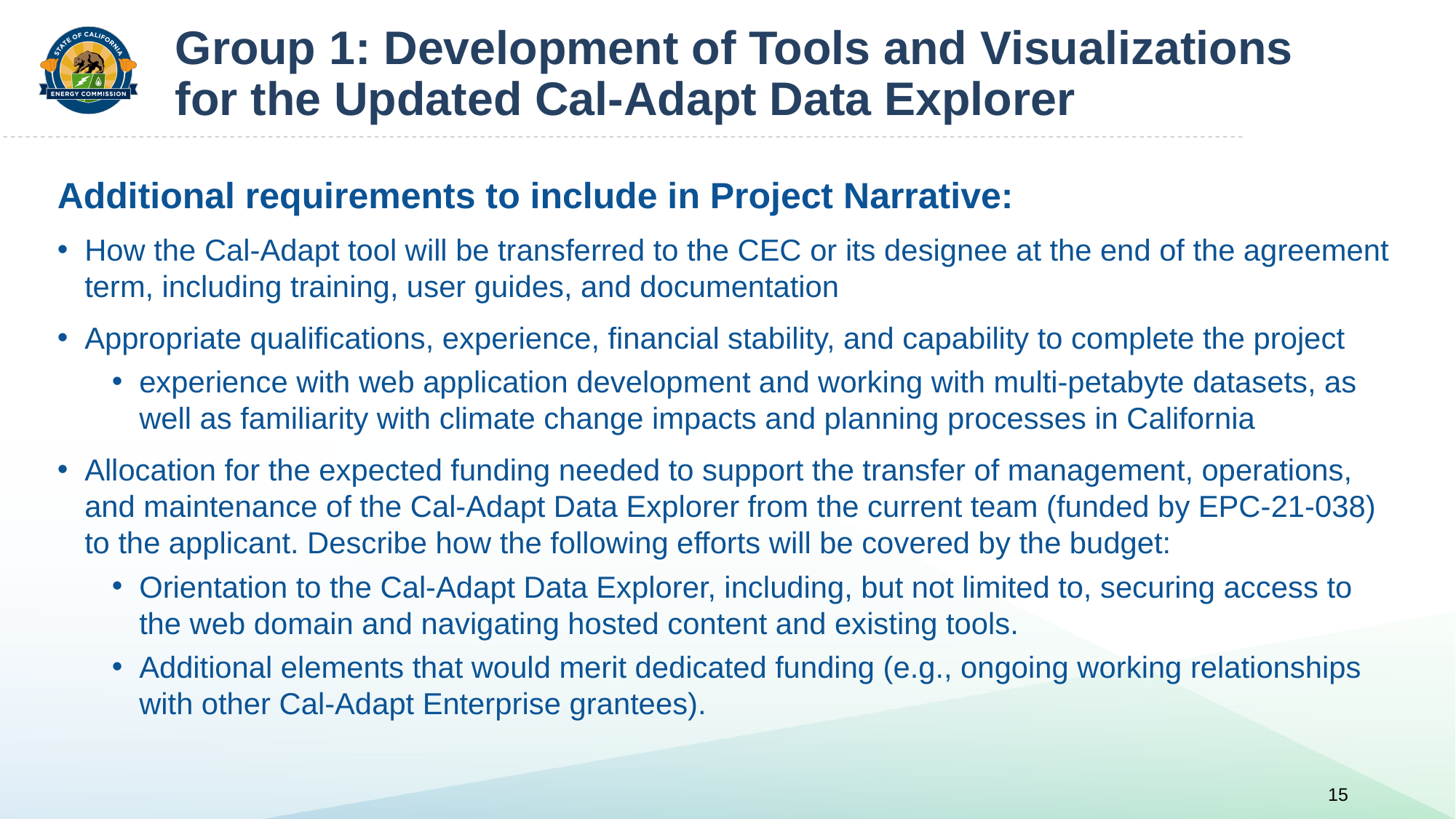

# Group 1: Development of Tools and Visualizations for the Updated Cal-Adapt Data Explorer
Additional requirements to include in Project Narrative:
How the Cal-Adapt tool will be transferred to the CEC or its designee at the end of the agreement term, including training, user guides, and documentation
Appropriate qualifications, experience, financial stability, and capability to complete the project
experience with web application development and working with multi-petabyte datasets, as well as familiarity with climate change impacts and planning processes in California
Allocation for the expected funding needed to support the transfer of management, operations, and maintenance of the Cal-Adapt Data Explorer from the current team (funded by EPC-21-038) to the applicant. Describe how the following efforts will be covered by the budget:
Orientation to the Cal-Adapt Data Explorer, including, but not limited to, securing access to the web domain and navigating hosted content and existing tools.
Additional elements that would merit dedicated funding (e.g., ongoing working relationships with other Cal-Adapt Enterprise grantees).

15